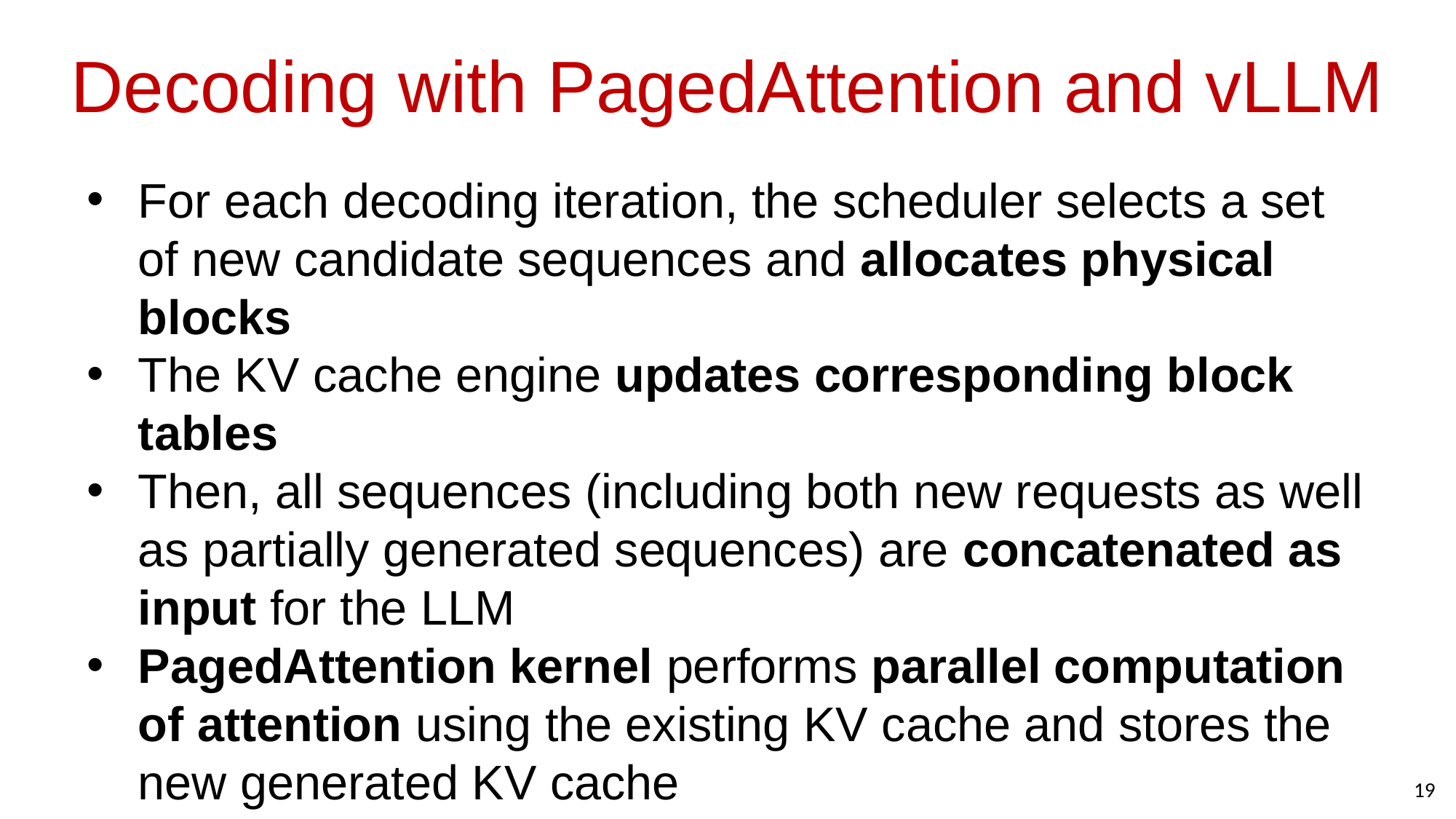

# Decoding with PagedAttention and vLLM
For each decoding iteration, the scheduler selects a set of new candidate sequences and allocates physical blocks
The KV cache engine updates corresponding block tables
Then, all sequences (including both new requests as well as partially generated sequences) are concatenated as input for the LLM
PagedAttention kernel performs parallel computation of attention using the existing KV cache and stores the new generated KV cache
19